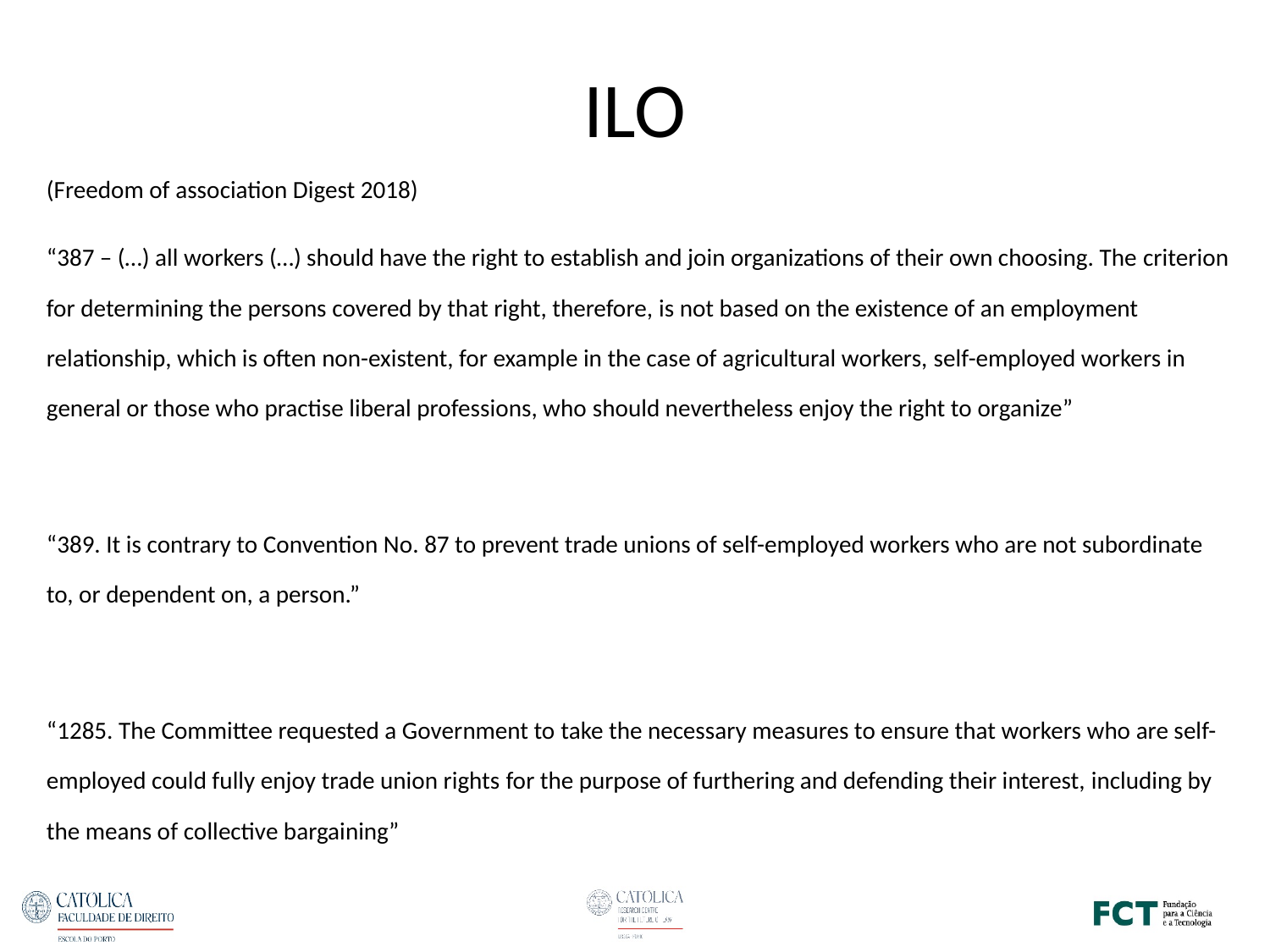

# ILO
(Freedom of association Digest 2018)
“387 – (…) all workers (…) should have the right to establish and join organizations of their own choosing. The criterion for determining the persons covered by that right, therefore, is not based on the existence of an employment relationship, which is often non-existent, for example in the case of agricultural workers, self-employed workers in general or those who practise liberal professions, who should nevertheless enjoy the right to organize”

“389. It is contrary to Convention No. 87 to prevent trade unions of self-employed workers who are not subordinate to, or dependent on, a person.”

“1285. The Committee requested a Government to take the necessary measures to ensure that workers who are self-employed could fully enjoy trade union rights for the purpose of furthering and defending their interest, including by the means of collective bargaining”